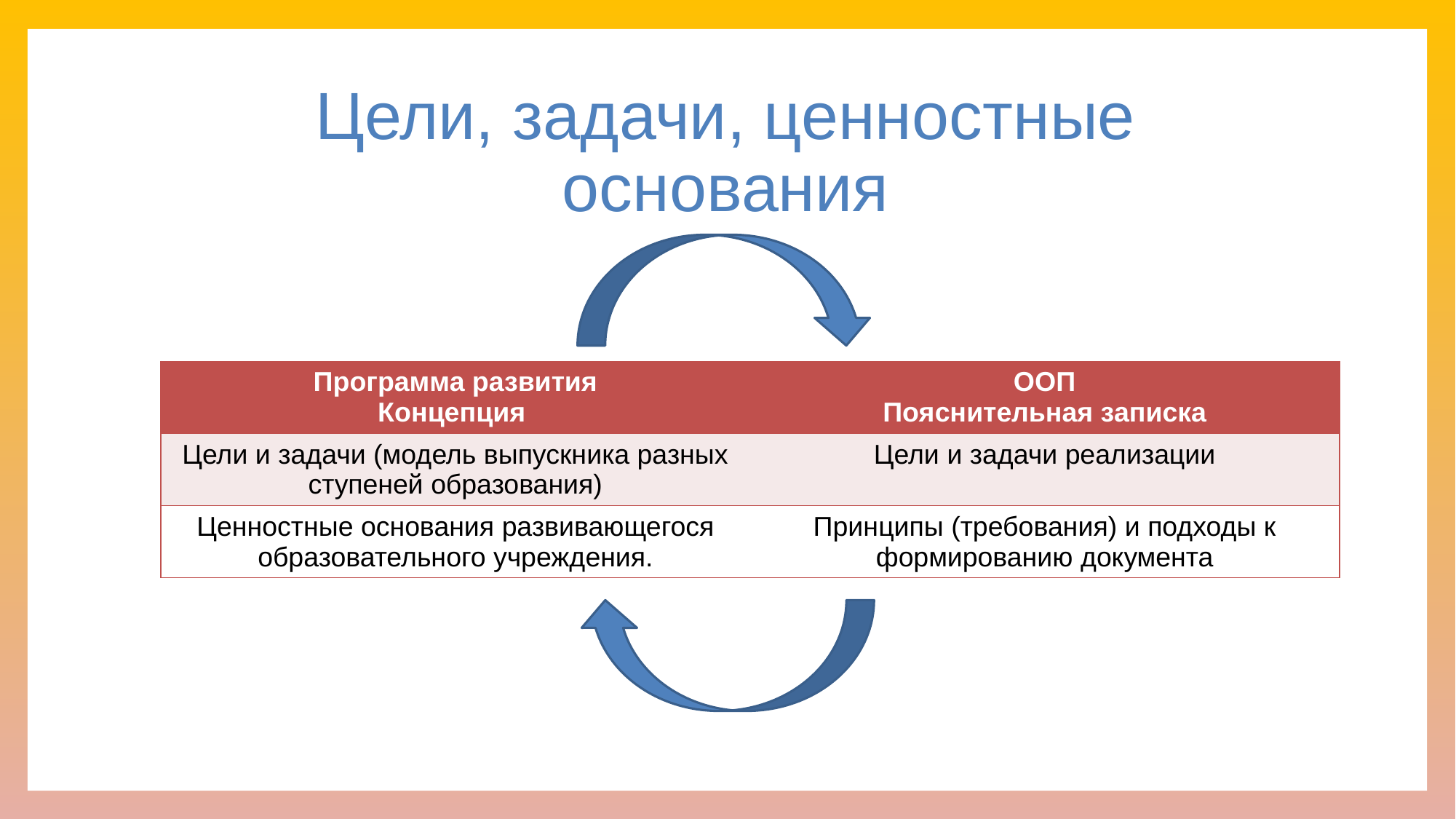

# Цели, задачи, ценностные основания

| Программа развития Концепция | ООП Пояснительная записка |
| --- | --- |
| Цели и задачи (модель выпускника разных ступеней образования) | Цели и задачи реализации |
| Ценностные основания развивающегося образовательного учреждения. | Принципы (требования) и подходы к формированию документа |